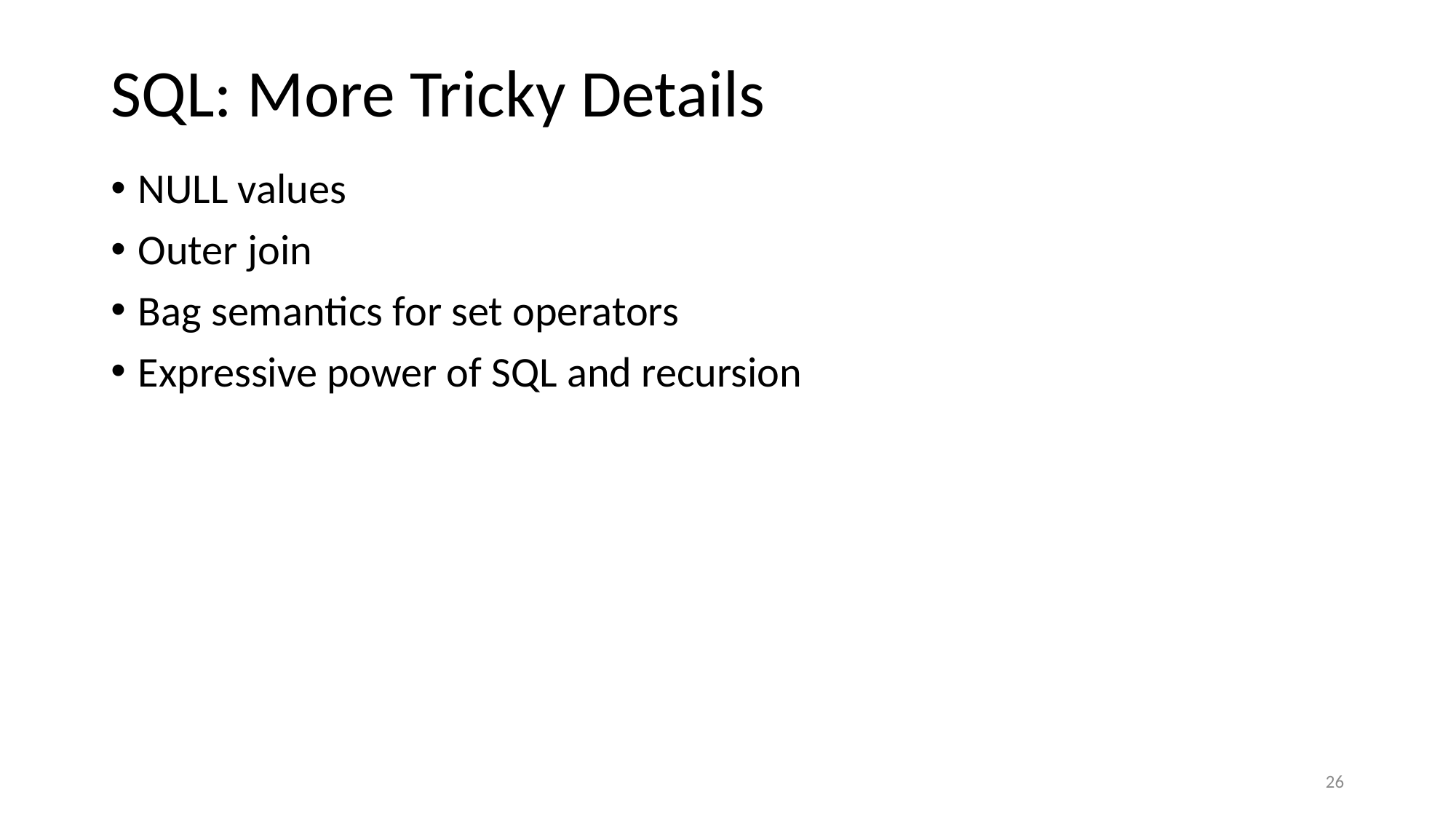

# SQL: More Tricky Details
NULL values
Outer join
Bag semantics for set operators
Expressive power of SQL and recursion

26